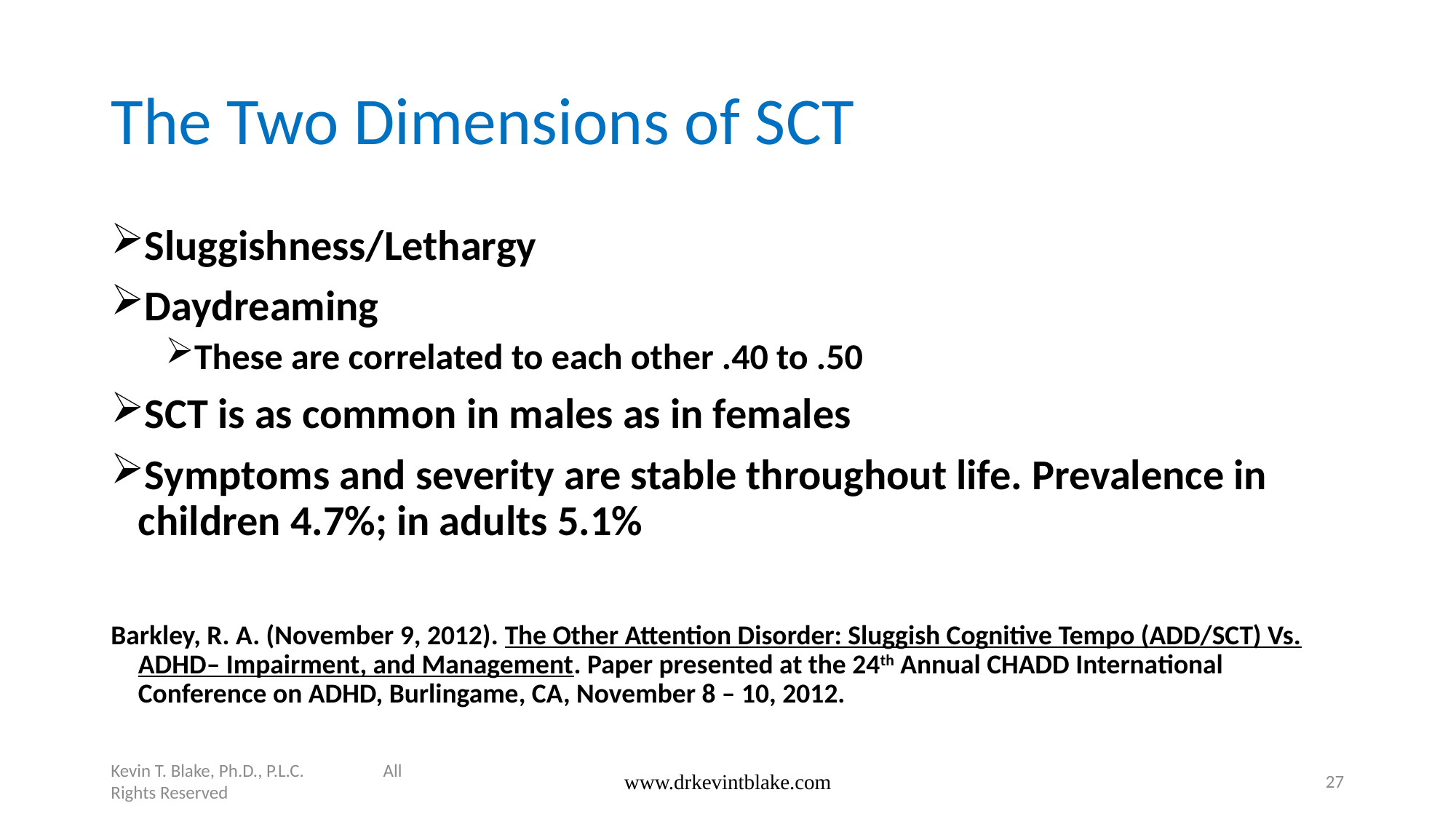

# The Two Dimensions of SCT
Sluggishness/Lethargy
Daydreaming
These are correlated to each other .40 to .50
SCT is as common in males as in females
Symptoms and severity are stable throughout life. Prevalence in children 4.7%; in adults 5.1%

Barkley, R. A. (November 9, 2012). The Other Attention Disorder: Sluggish Cognitive Tempo (ADD/SCT) Vs. ADHD– Impairment, and Management. Paper presented at the 24th Annual CHADD International Conference on ADHD, Burlingame, CA, November 8 – 10, 2012.

Kevin T. Blake, Ph.D., P.L.C.                   All Rights Reserved
www.drkevintblake.com
27